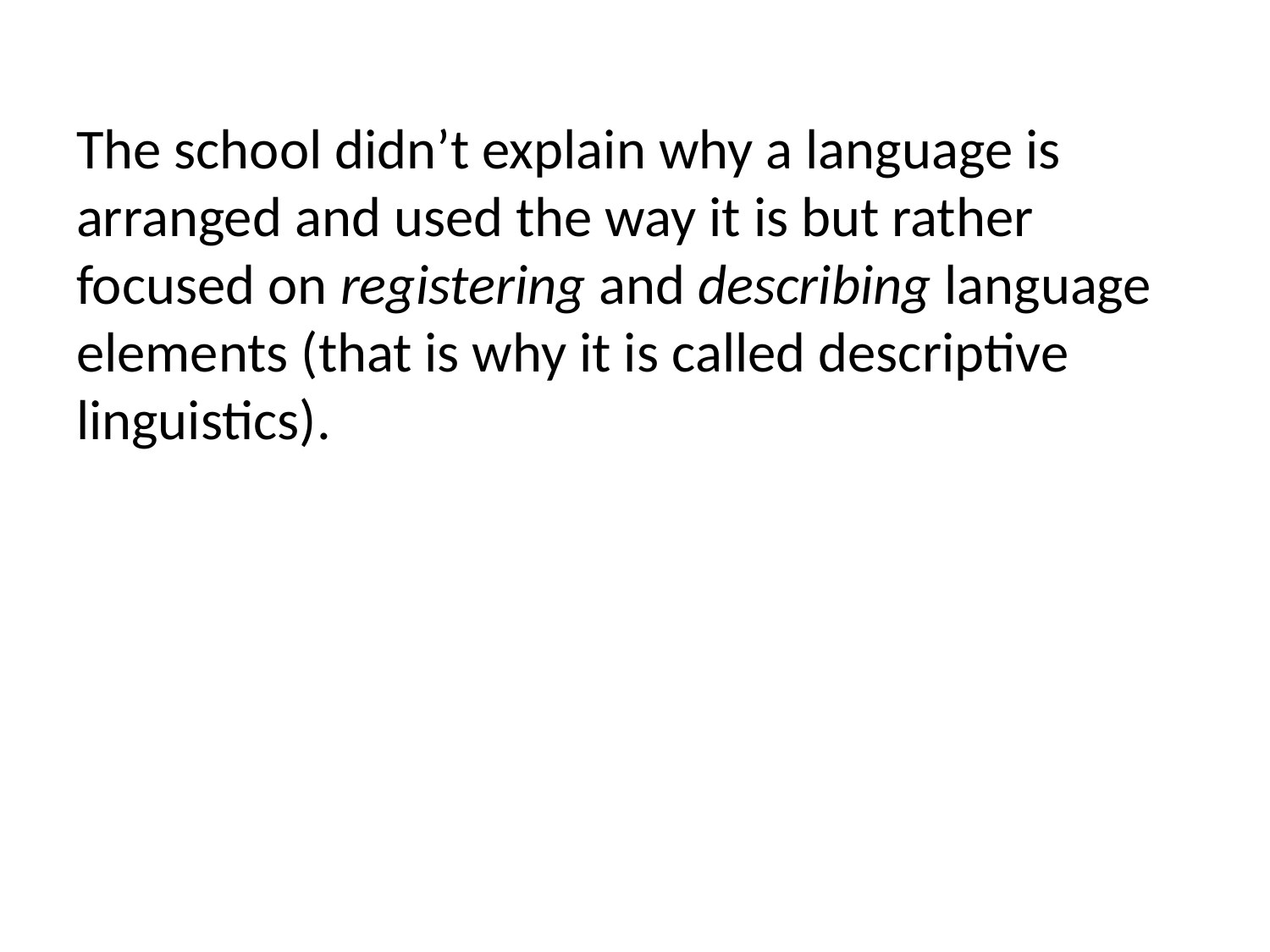

The school didn’t explain why a language is arranged and used the way it is but rather focused on registering and describing language elements (that is why it is called descriptive linguistics).